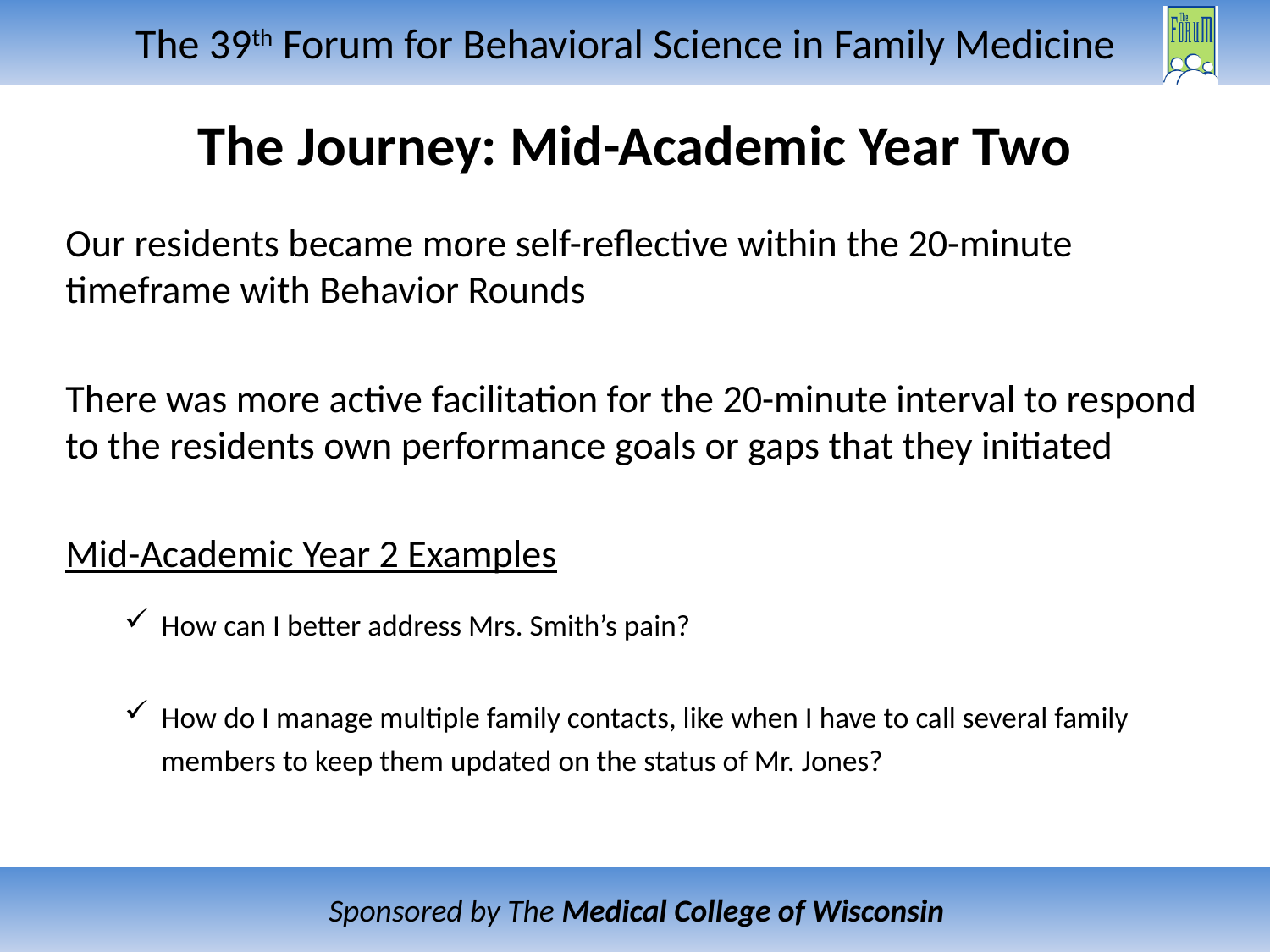

# The Journey: Mid-Academic Year Two
Our residents became more self-reflective within the 20-minute timeframe with Behavior Rounds

There was more active facilitation for the 20-minute interval to respond to the residents own performance goals or gaps that they initiated

Mid-Academic Year 2 Examples
How can I better address Mrs. Smith’s pain?

How do I manage multiple family contacts, like when I have to call several family members to keep them updated on the status of Mr. Jones?